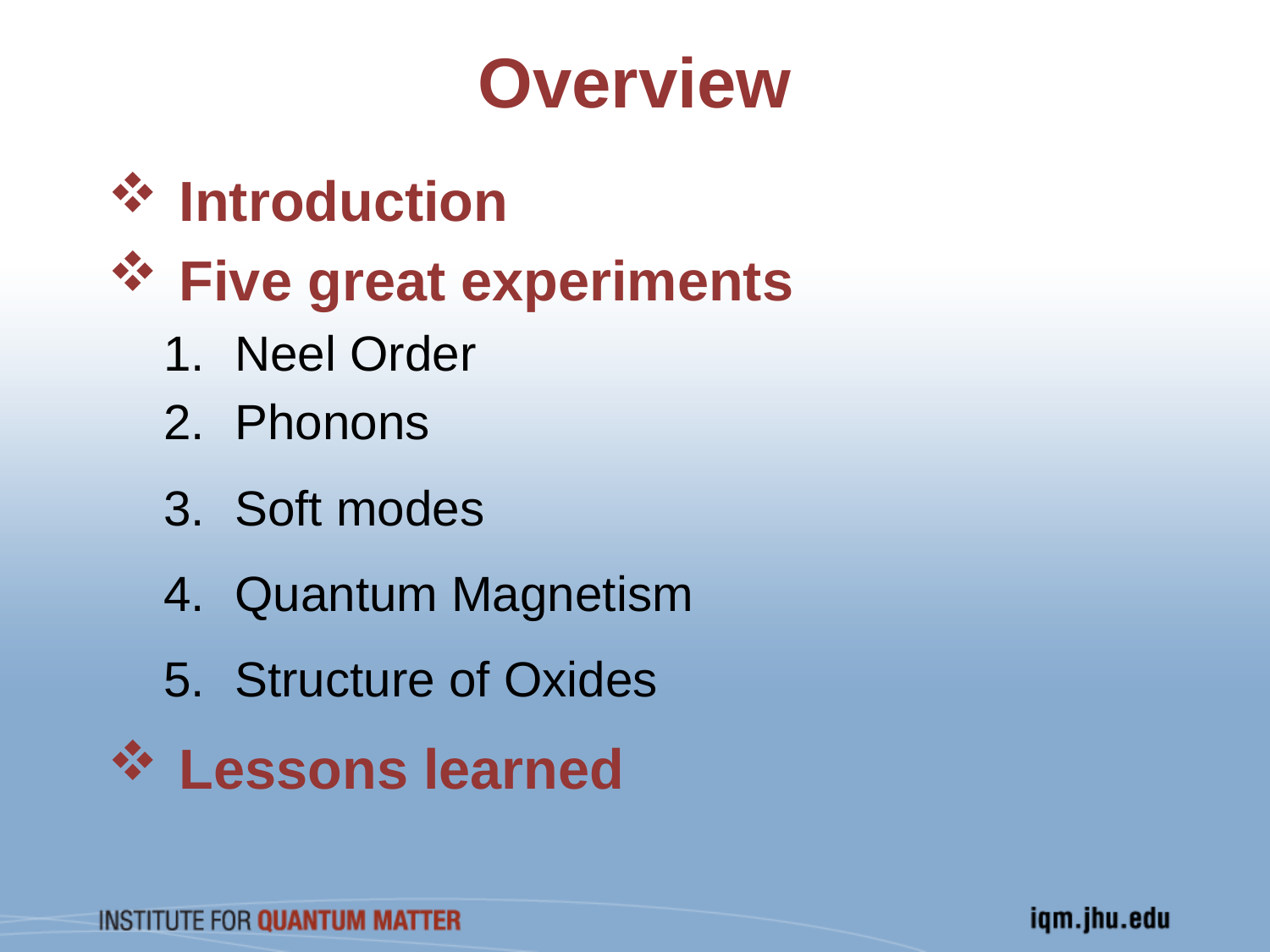

# Overview
Introduction
Five great experiments
Neel Order
Phonons
Soft modes
Quantum Magnetism
Structure of Oxides
Lessons learned